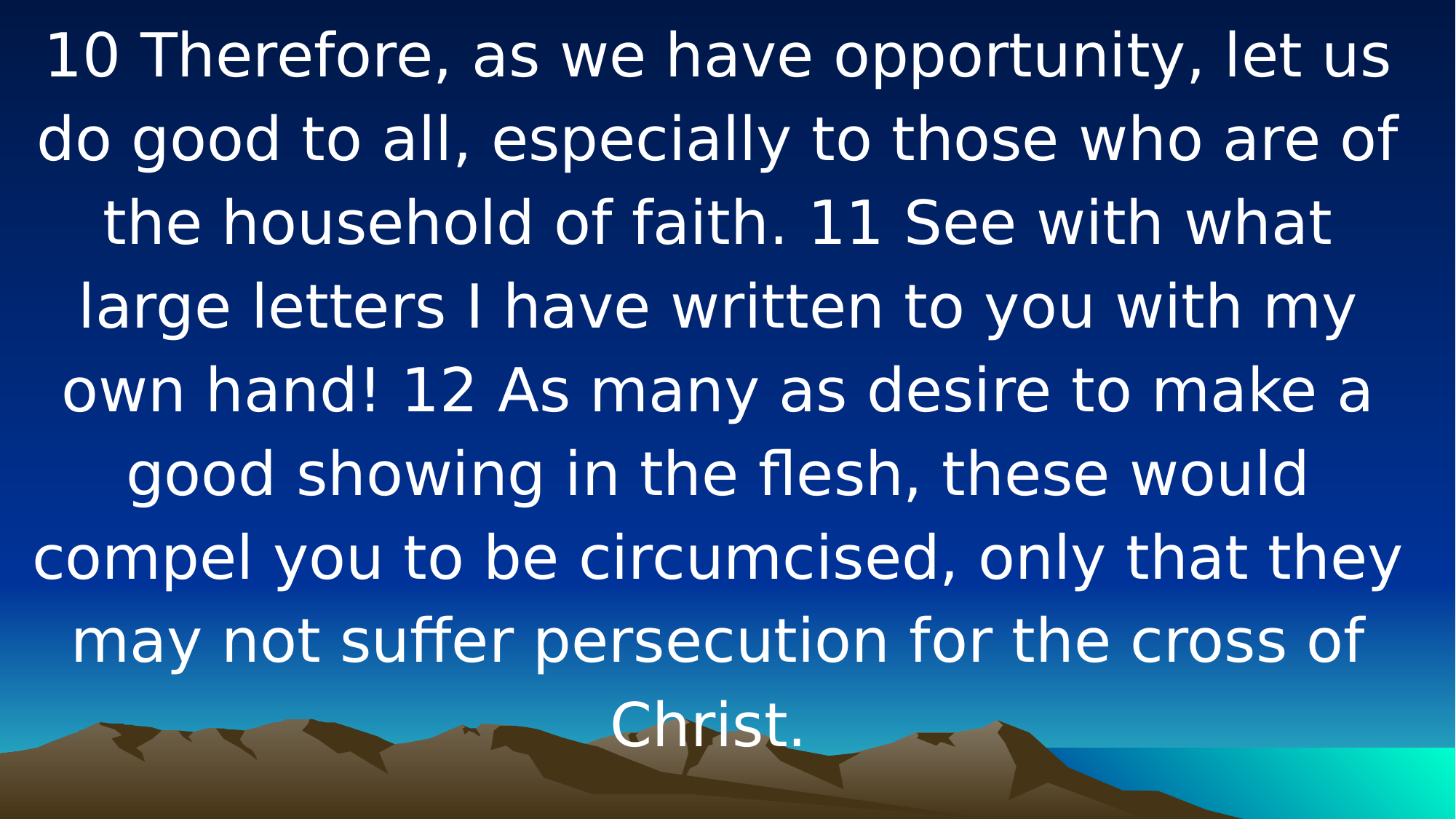

10 Therefore, as we have opportunity, let us do good to all, especially to those who are of the household of faith. 11 See with what large letters I have written to you with my own hand! 12 As many as desire to make a good showing in the flesh, these would compel you to be circumcised, only that they may not suffer persecution for the cross of Christ.